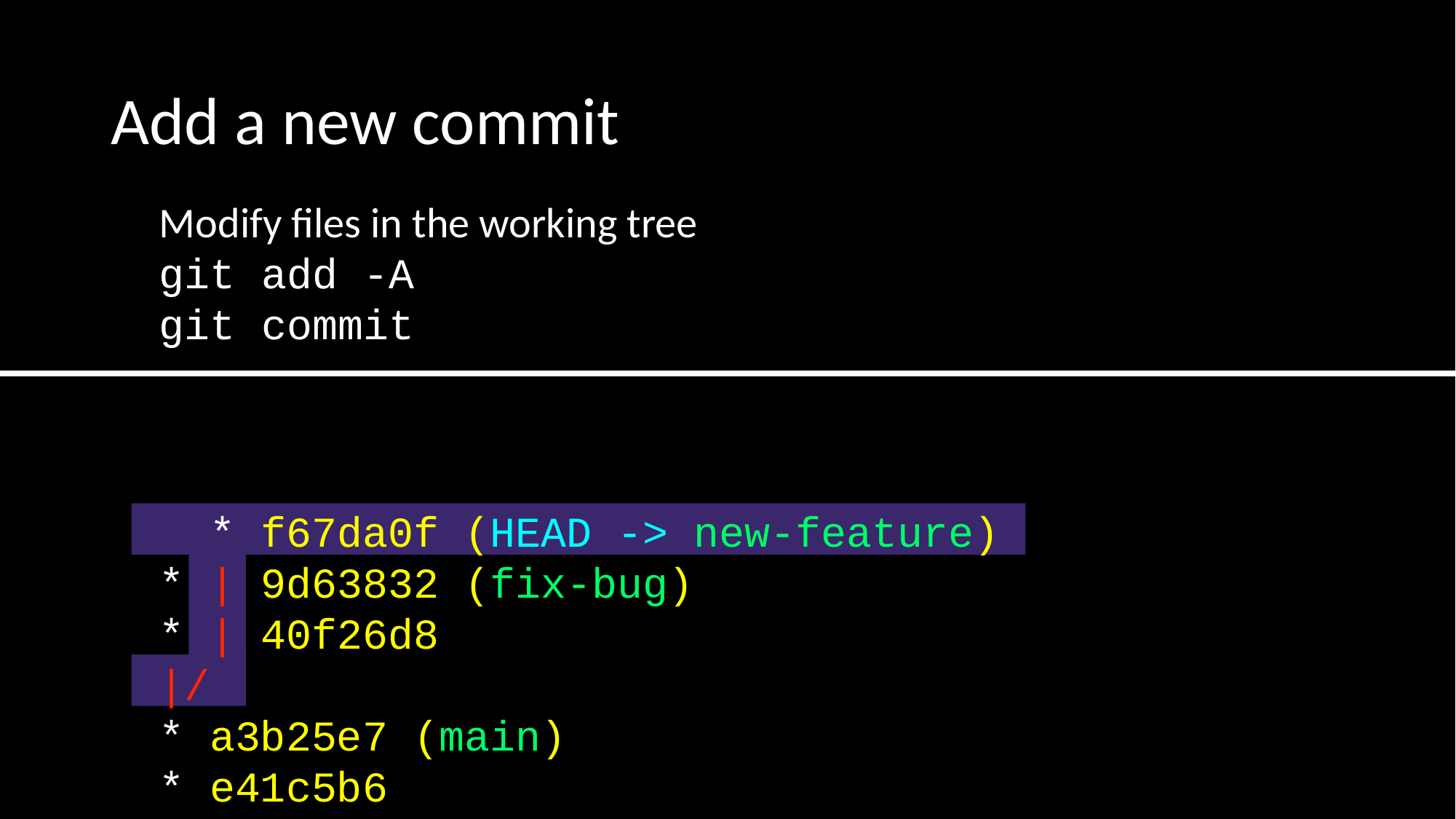

# Add a new commit
Modify files in the working tree
git add -A
git commit
  * f67da0f (HEAD -> new-feature)
* | 9d63832 (fix-bug)
* | 40f26d8
|/
* a3b25e7 (main)
* e41c5b6